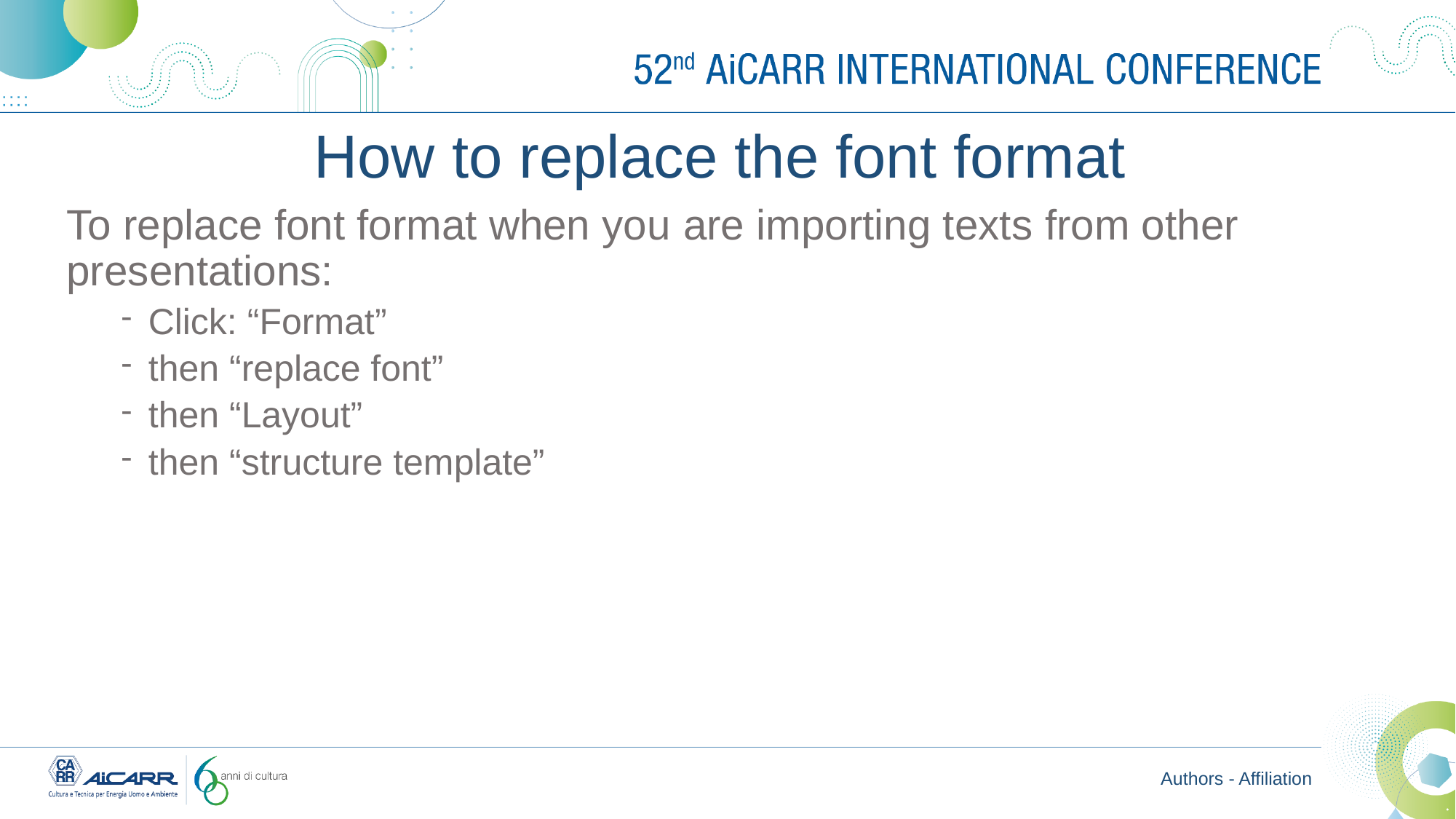

# How to replace the font format
To replace font format when you are importing texts from other presentations:
Click: “Format”
then “replace font”
then “Layout”
then “structure template”